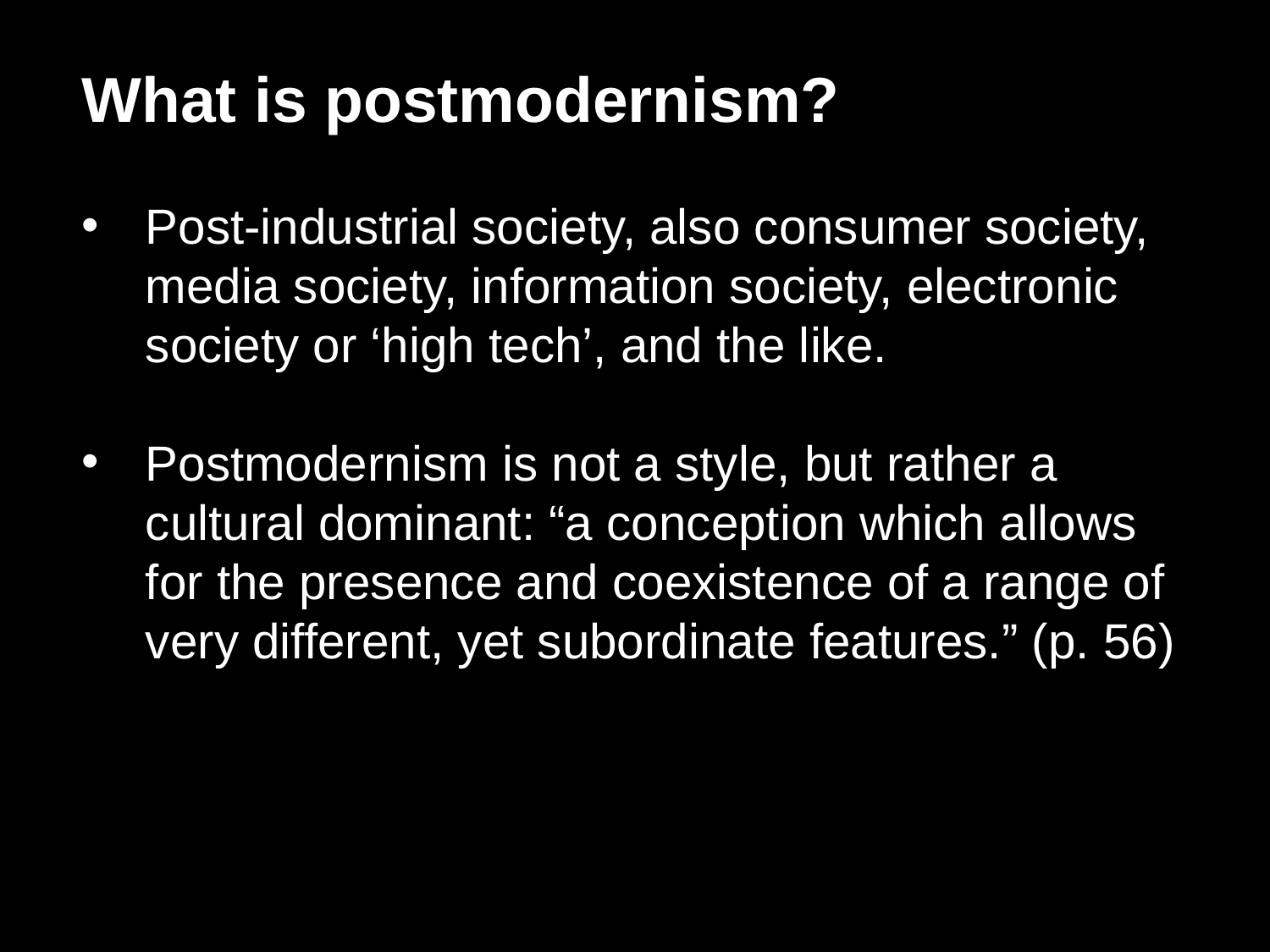

What is postmodernism?

Post-industrial society, also consumer society, media society, information society, electronic society or ‘high tech’, and the like.

Postmodernism is not a style, but rather a cultural dominant: “a conception which allows for the presence and coexistence of a range of very different, yet subordinate features.” (p. 56)